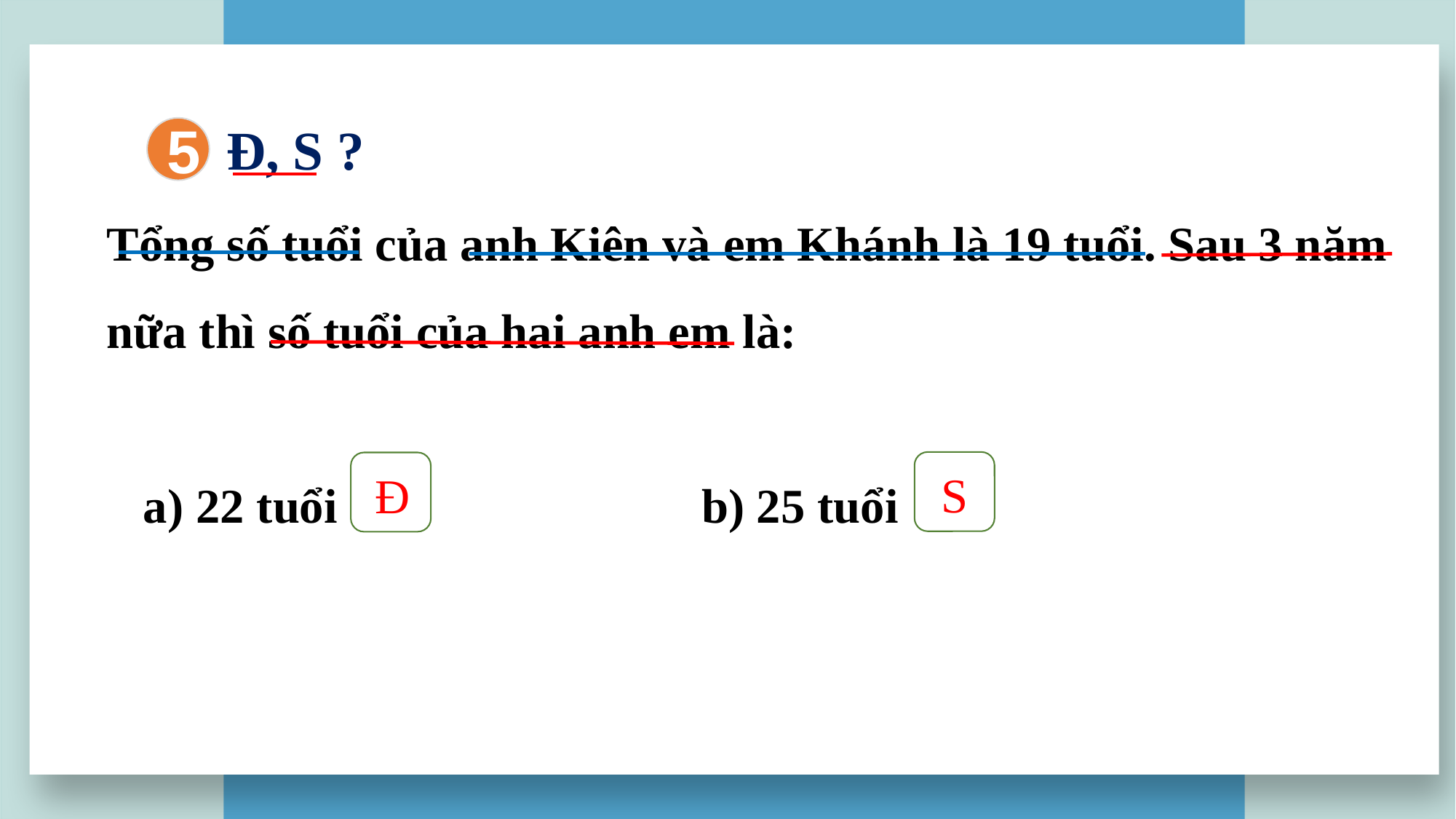

Đ, S ?
5
Tổng số tuổi của anh Kiên và em Khánh là 19 tuổi. Sau 3 năm nữa thì số tuổi của hai anh em là:

   a) 22 tuổi		             b) 25 tuổi

S
Đ